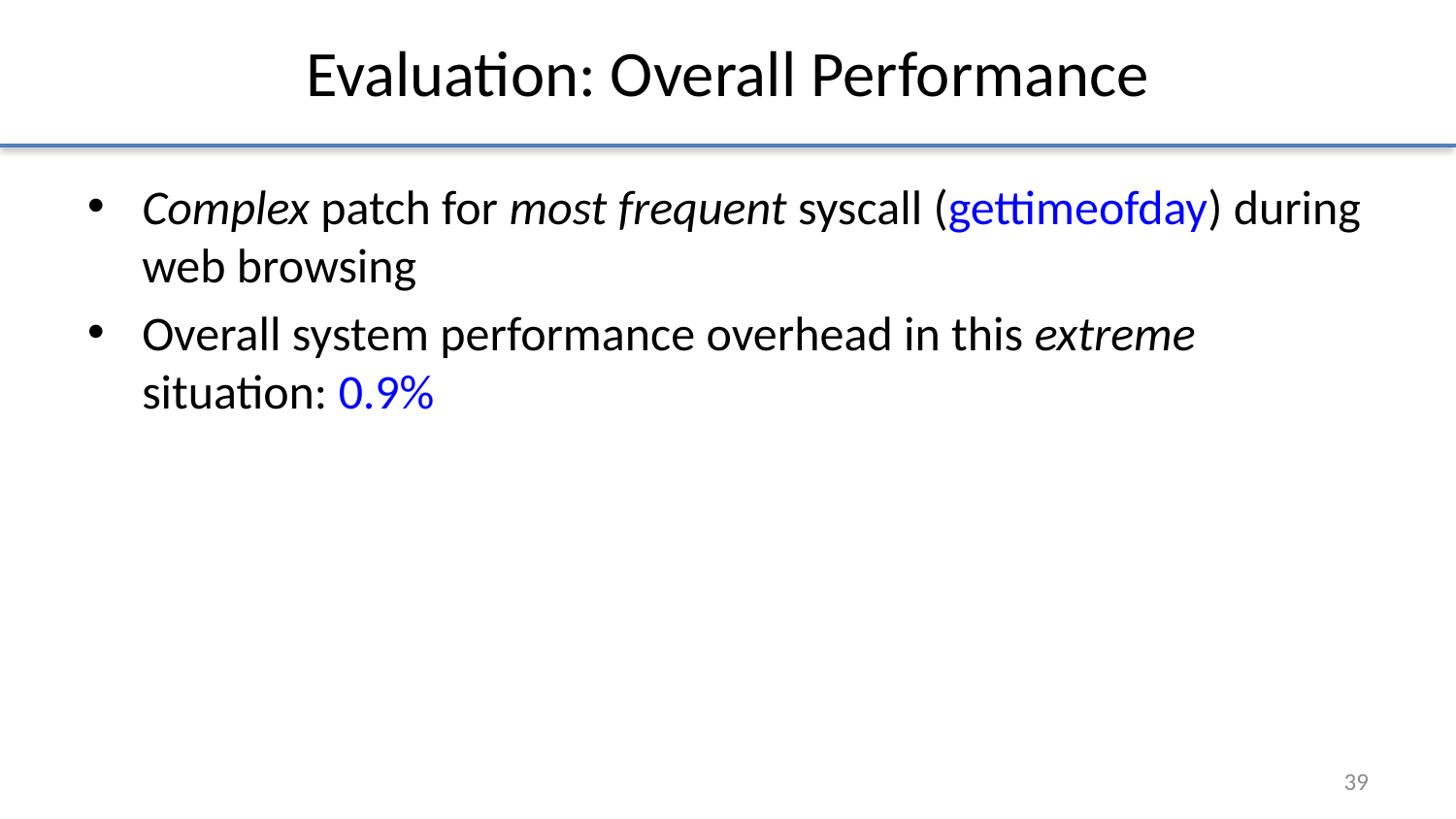

# Evaluation: Overall Performance
Complex patch for most frequent syscall (gettimeofday) during web browsing
Overall system performance overhead in this extreme situation: 0.9%
39